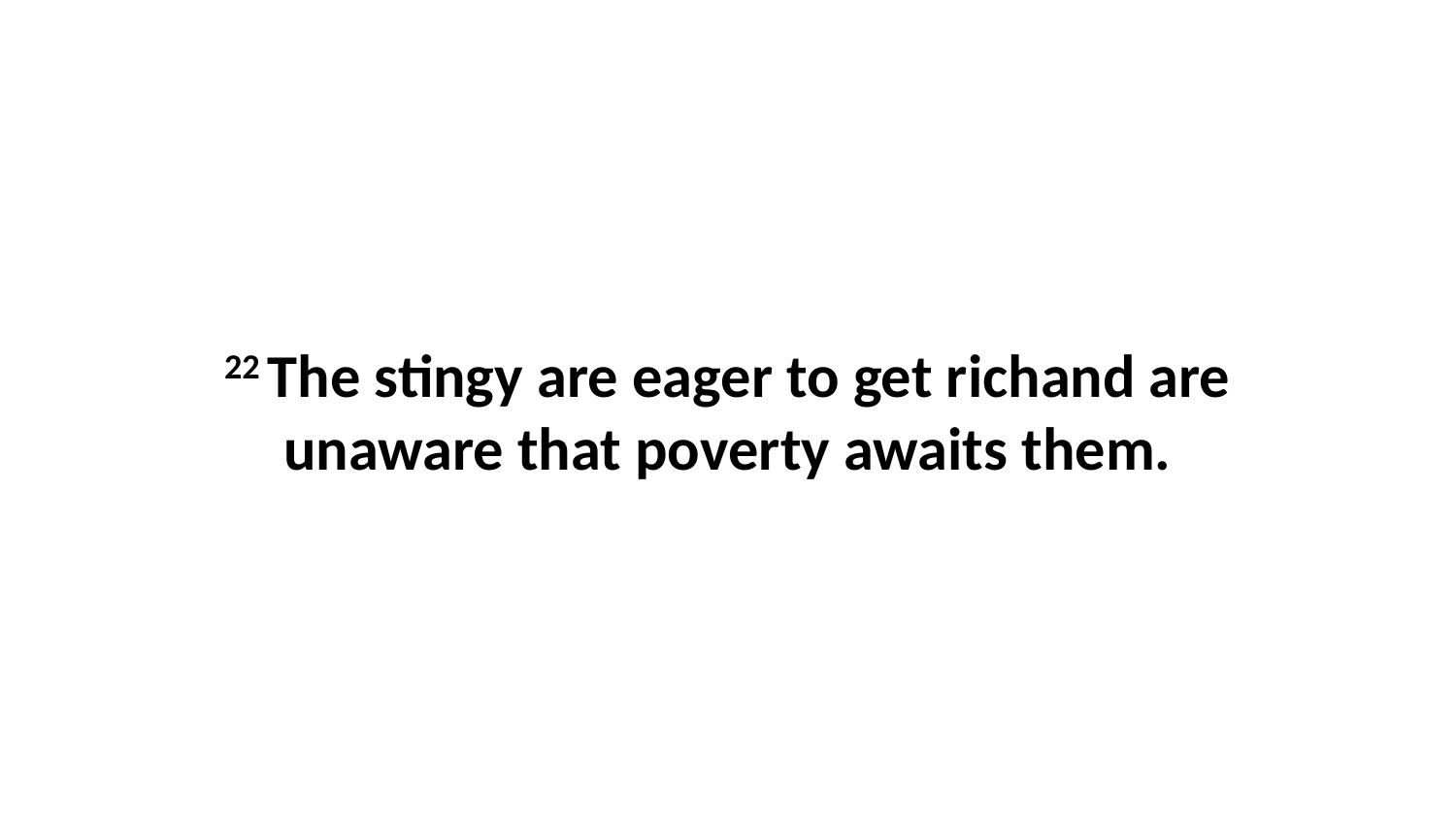

22 The stingy are eager to get richand are unaware that poverty awaits them.